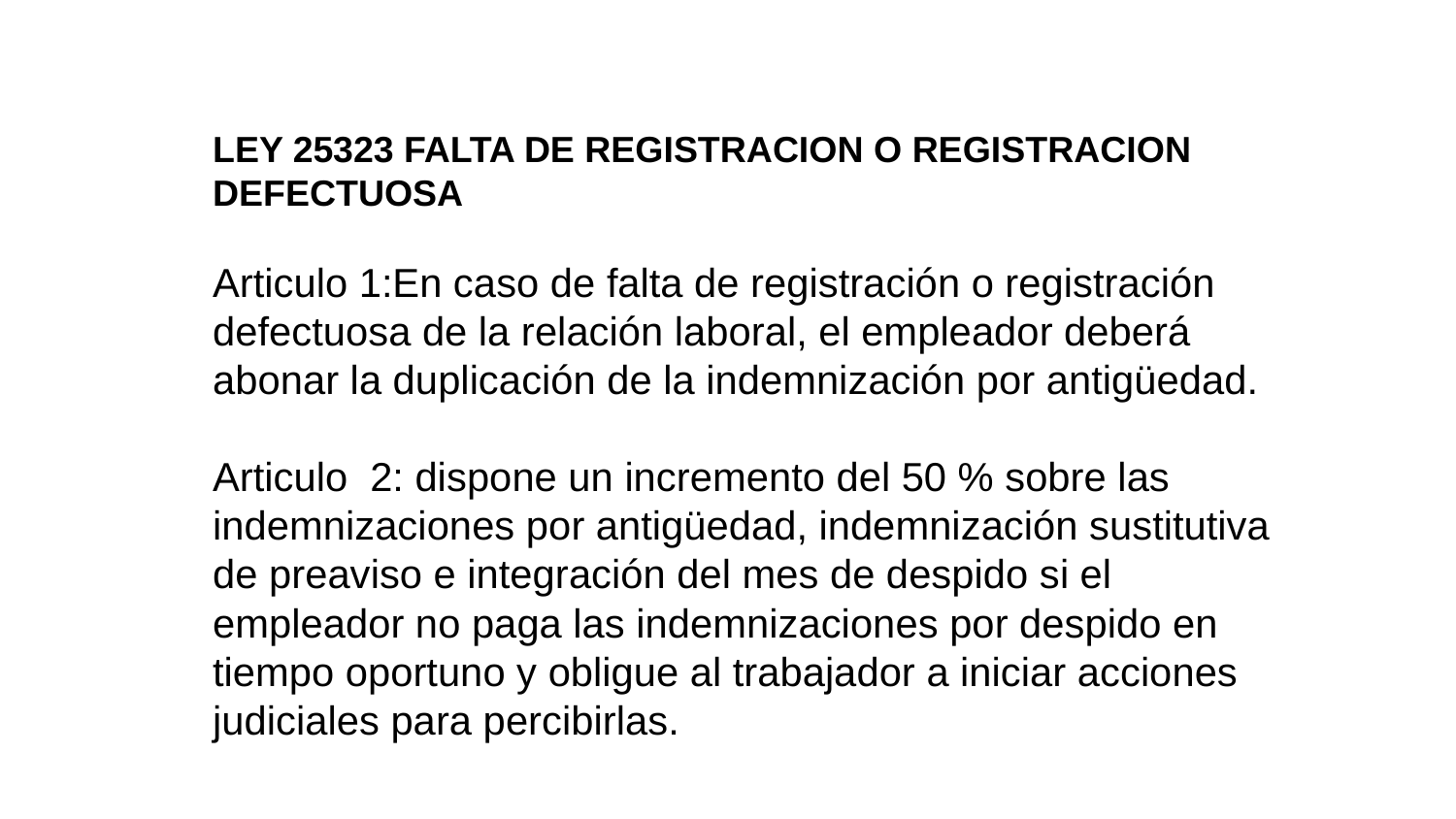

LEY 25323 FALTA DE REGISTRACION O REGISTRACION DEFECTUOSA

Articulo 1:En caso de falta de registración o registración defectuosa de la relación laboral, el empleador deberá abonar la duplicación de la indemnización por antigüedad.

Articulo  2: dispone un incremento del 50 % sobre las indemnizaciones por antigüedad, indemnización sustitutiva de preaviso e integración del mes de despido si el empleador no paga las indemnizaciones por despido en tiempo oportuno y obligue al trabajador a iniciar acciones judiciales para percibirlas.